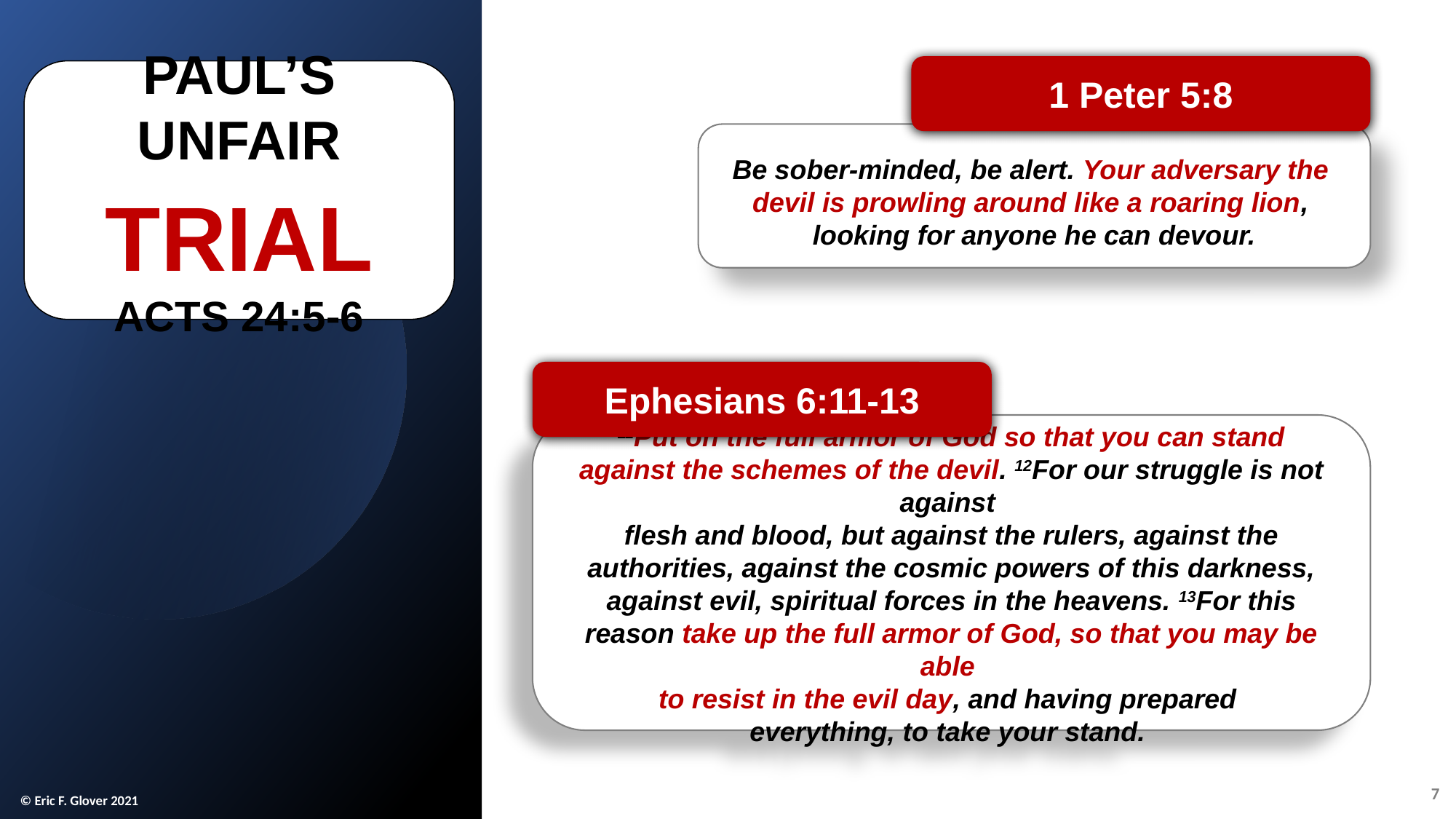

1 Peter 5:8
Paul’s Unfair
TRIAL
Acts 24:5-6

Be sober-minded, be alert. Your adversary the
devil is prowling around like a roaring lion,
looking for anyone he can devour.

Ephesians 6:11-13
11Put on the full armor of God so that you can stand against the schemes of the devil. 12For our struggle is not against
flesh and blood, but against the rulers, against the authorities, against the cosmic powers of this darkness, against evil, spiritual forces in the heavens. 13For this reason take up the full armor of God, so that you may be able
to resist in the evil day, and having prepared
everything, to take your stand.
7
© Eric F. Glover 2021